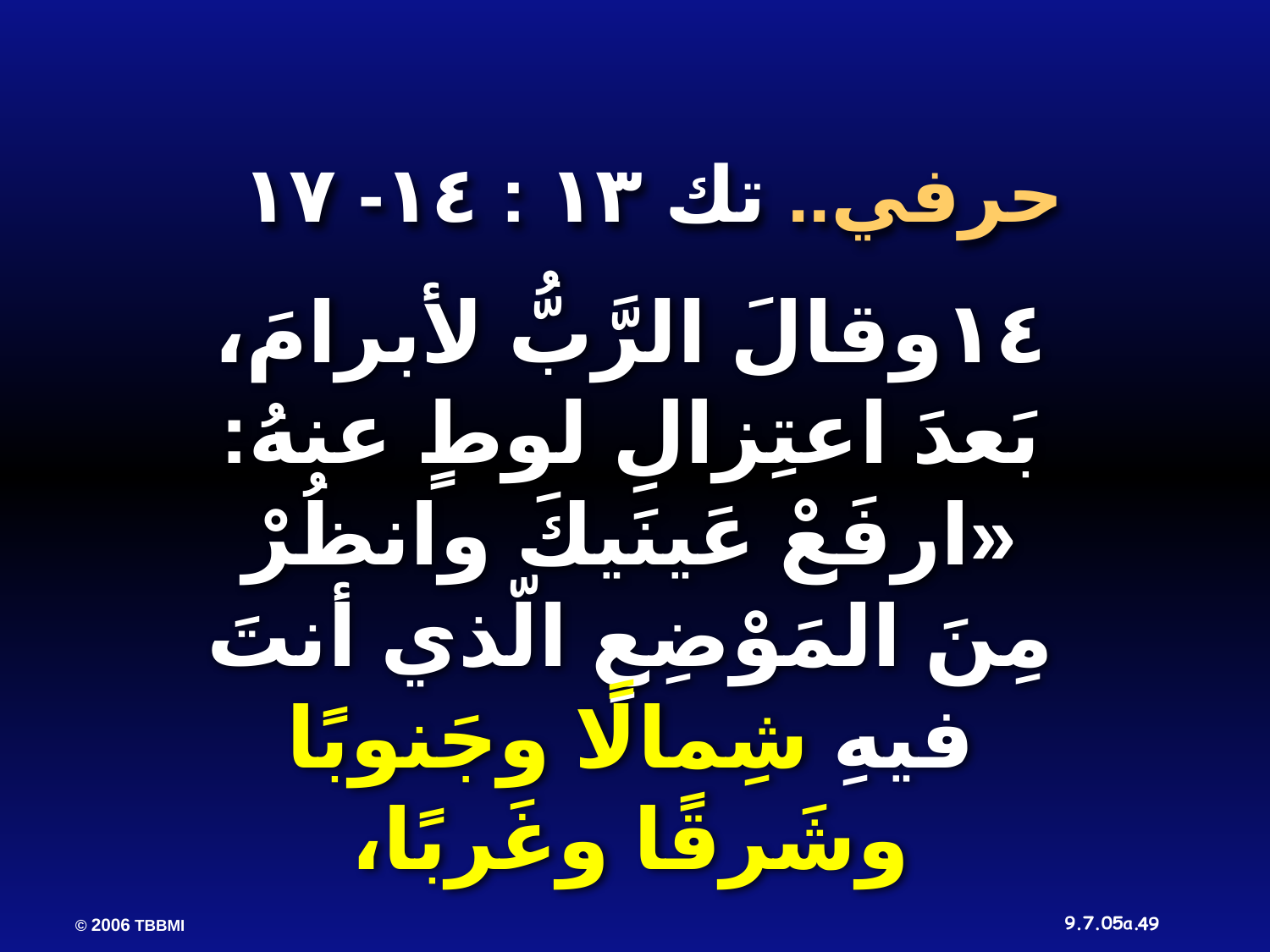

حرفي.. تك ١٣ : ١٤- ١٧

١٤وقالَ الرَّبُّ لأبرامَ، بَعدَ اعتِزالِ لوطٍ عنهُ: «ارفَعْ عَينَيكَ وانظُرْ مِنَ المَوْضِعِ الّذي أنتَ فيهِ شِمالًا وجَنوبًا وشَرقًا وغَربًا،
49